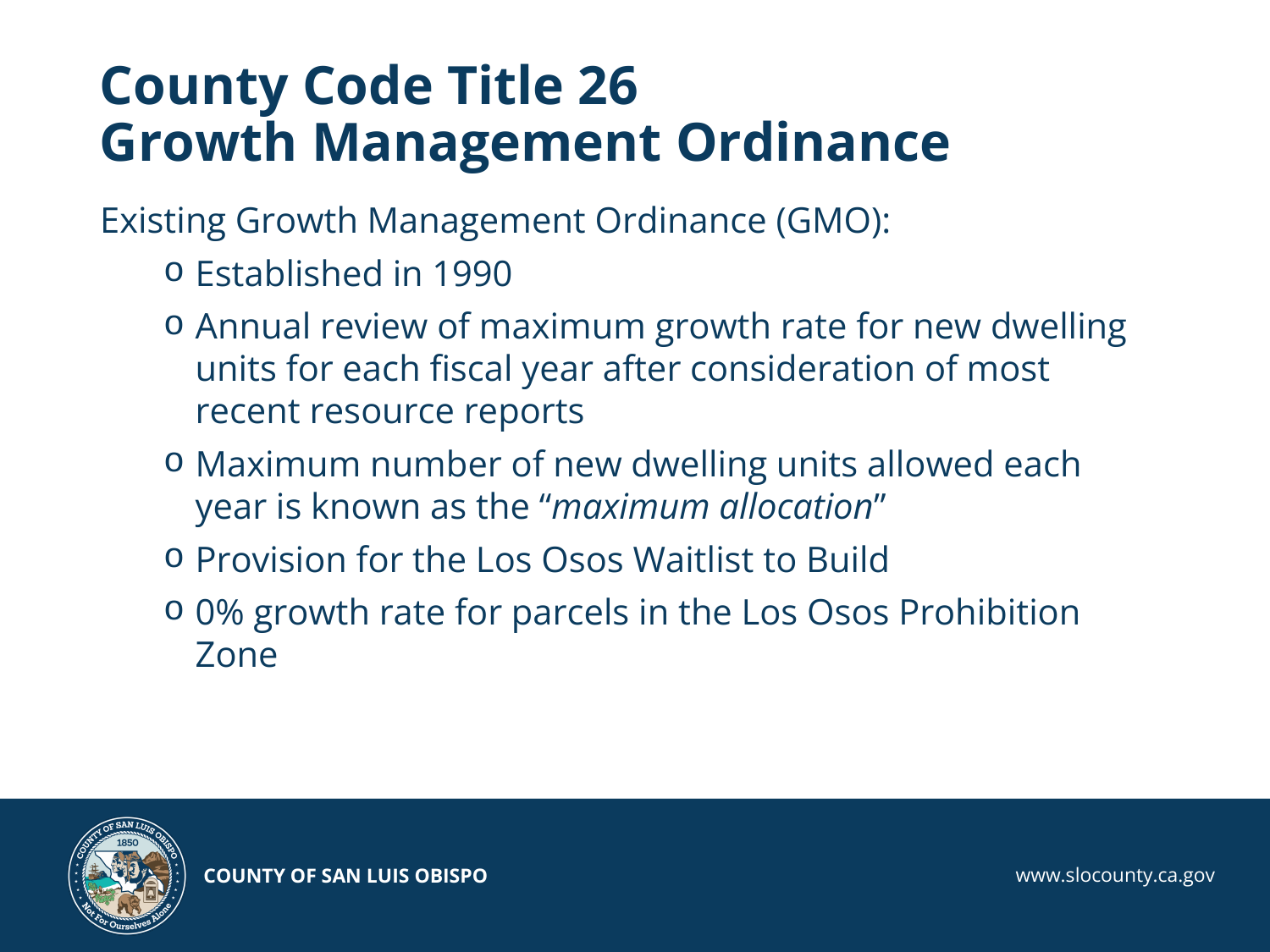

County Code Title 26
Growth Management Ordinance
Existing Growth Management Ordinance (GMO):
Established in 1990
Annual review of maximum growth rate for new dwelling units for each fiscal year after consideration of most recent resource reports
Maximum number of new dwelling units allowed each year is known as the “maximum allocation”
Provision for the Los Osos Waitlist to Build
0% growth rate for parcels in the Los Osos Prohibition Zone